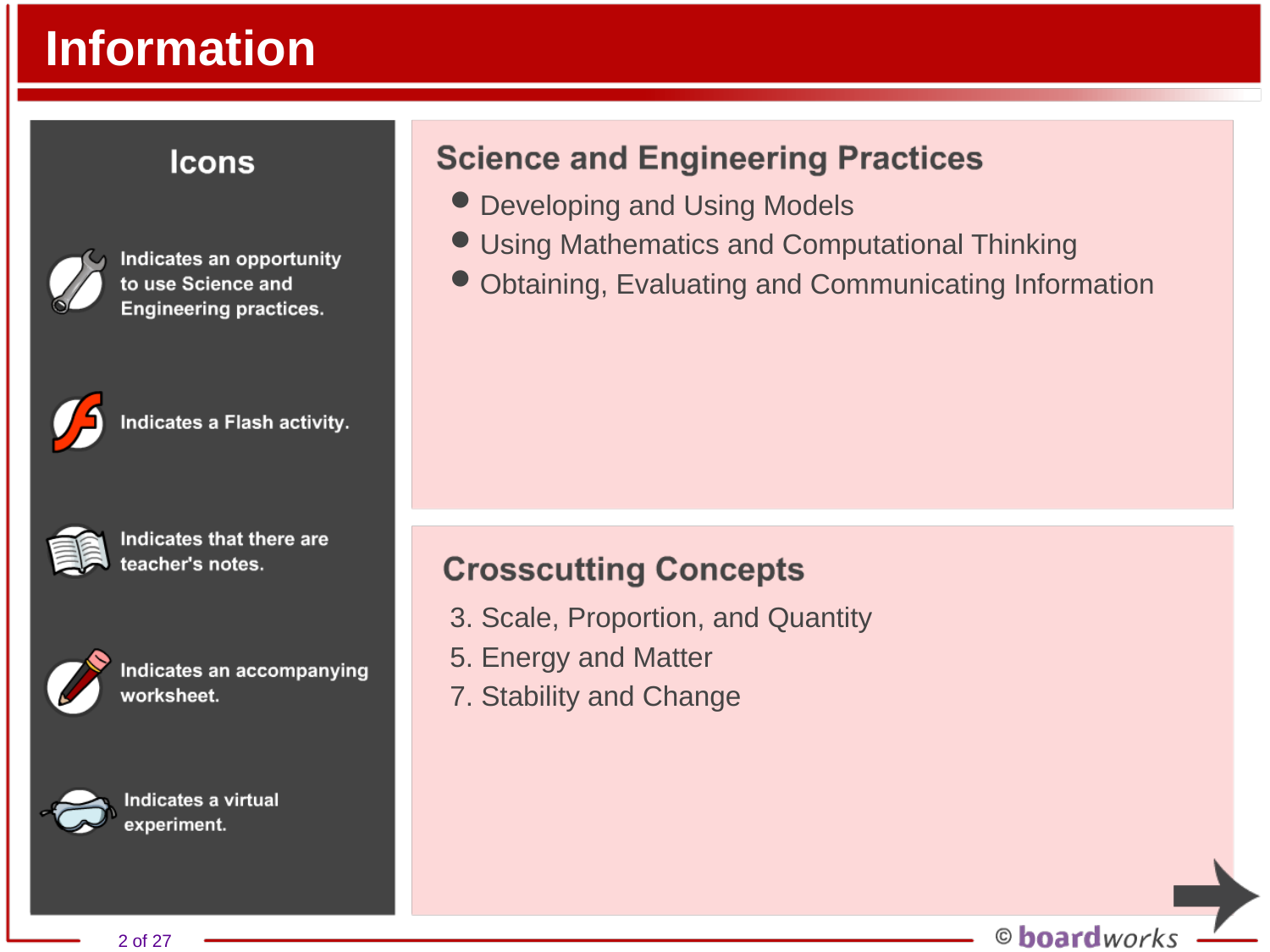

# Information
Developing and Using Models
Using Mathematics and Computational Thinking
Obtaining, Evaluating and Communicating Information
3. Scale, Proportion, and Quantity
5. Energy and Matter
7. Stability and Change